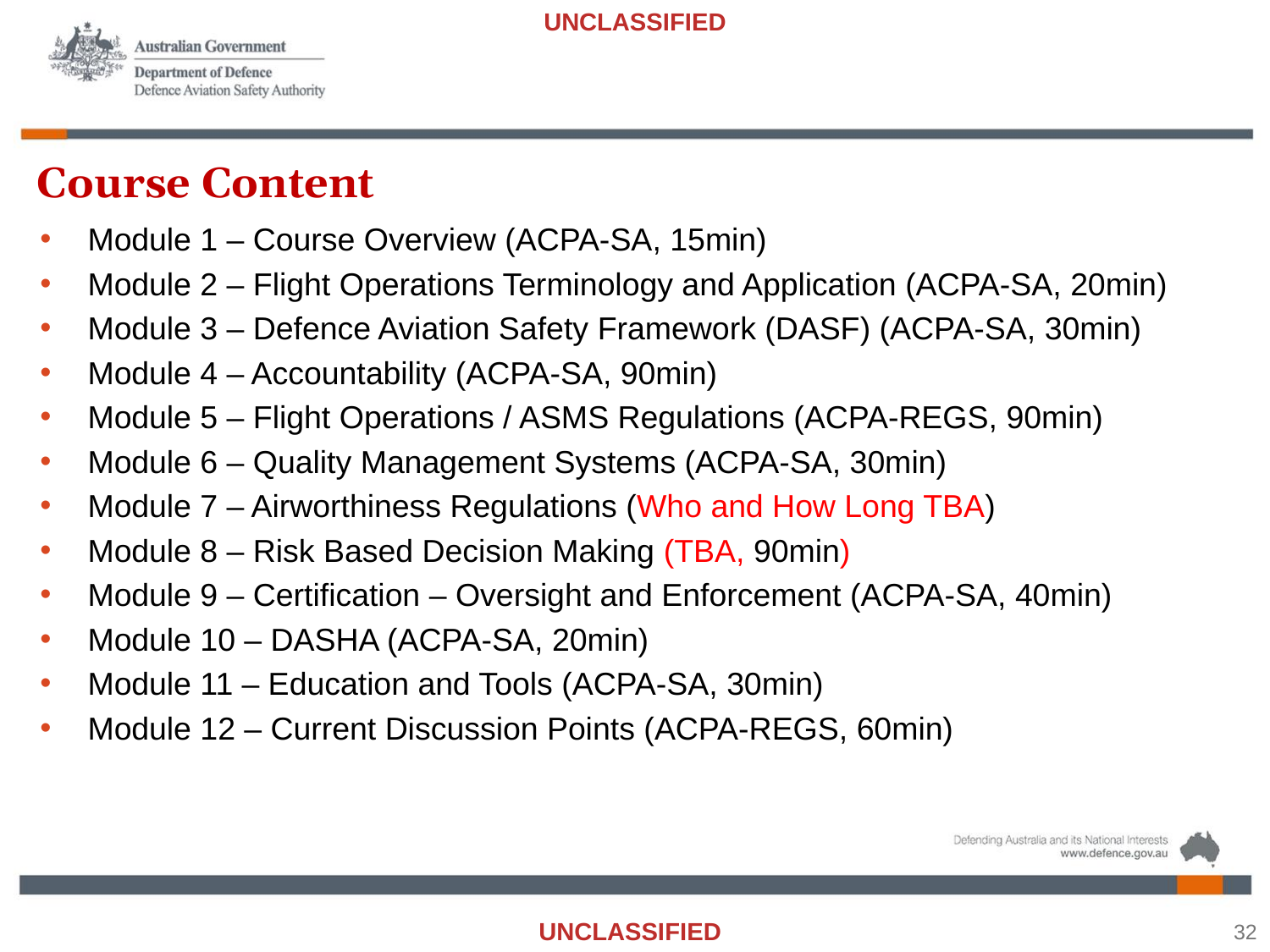

Course Content
Module 1 – Course Overview (ACPA-SA, 15min)
Module 2 – Flight Operations Terminology and Application (ACPA-SA, 20min)
Module 3 – Defence Aviation Safety Framework (DASF) (ACPA-SA, 30min)
Module 4 – Accountability (ACPA-SA, 90min)
Module 5 – Flight Operations / ASMS Regulations (ACPA-REGS, 90min)
Module 6 – Quality Management Systems (ACPA-SA, 30min)
Module 7 – Airworthiness Regulations (Who and How Long TBA)
Module 8 – Risk Based Decision Making (TBA, 90min)
Module 9 – Certification – Oversight and Enforcement (ACPA-SA, 40min)
Module 10 – DASHA (ACPA-SA, 20min)
Module 11 – Education and Tools (ACPA-SA, 30min)
Module 12 – Current Discussion Points (ACPA-REGS, 60min)

32